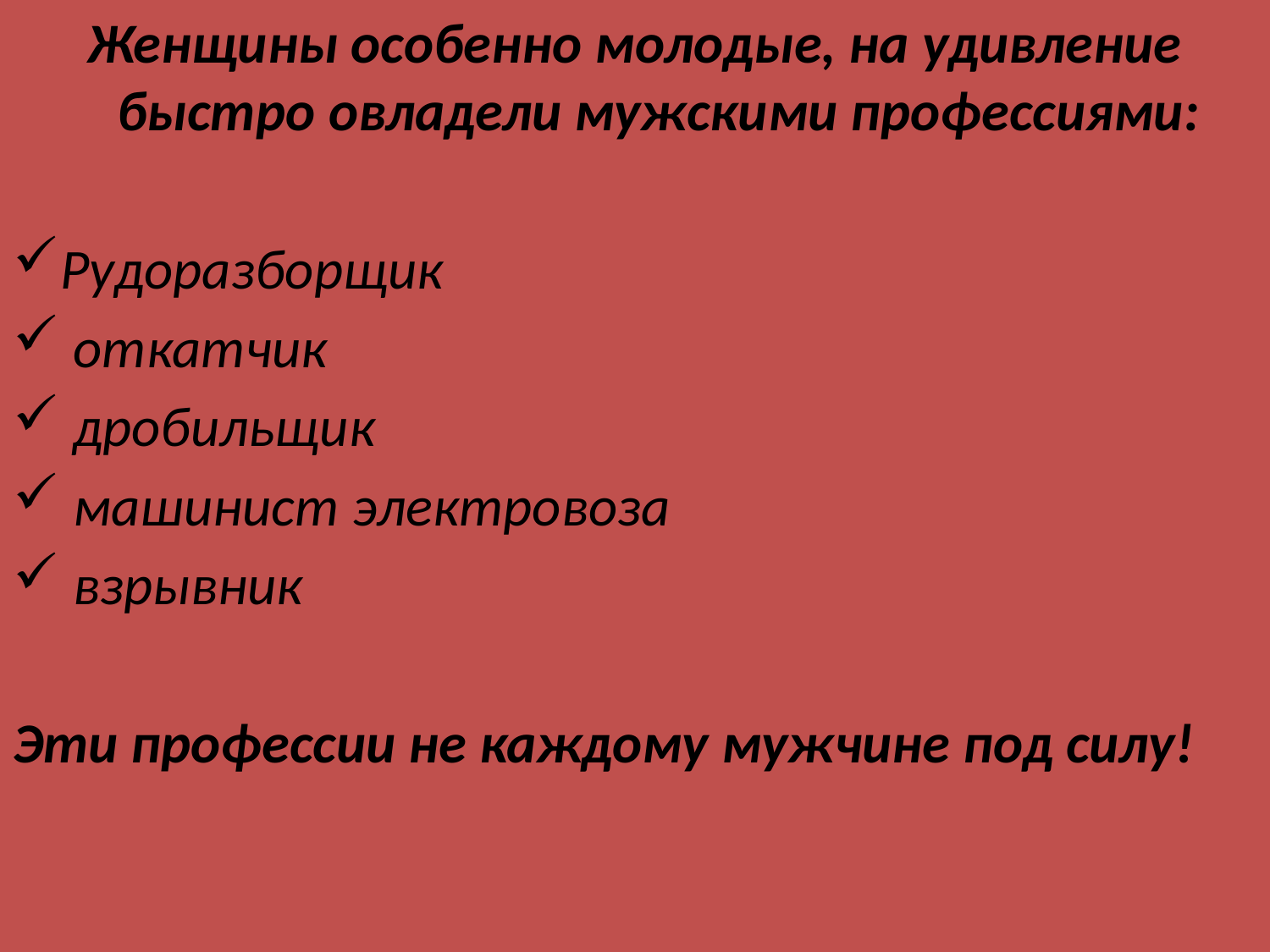

Женщины особенно молодые, на удивление быстро овладели мужскими профессиями:

Рудоразборщик
 откатчик
 дробильщик
 машинист электровоза
 взрывник

Эти профессии не каждому мужчине под силу!
#